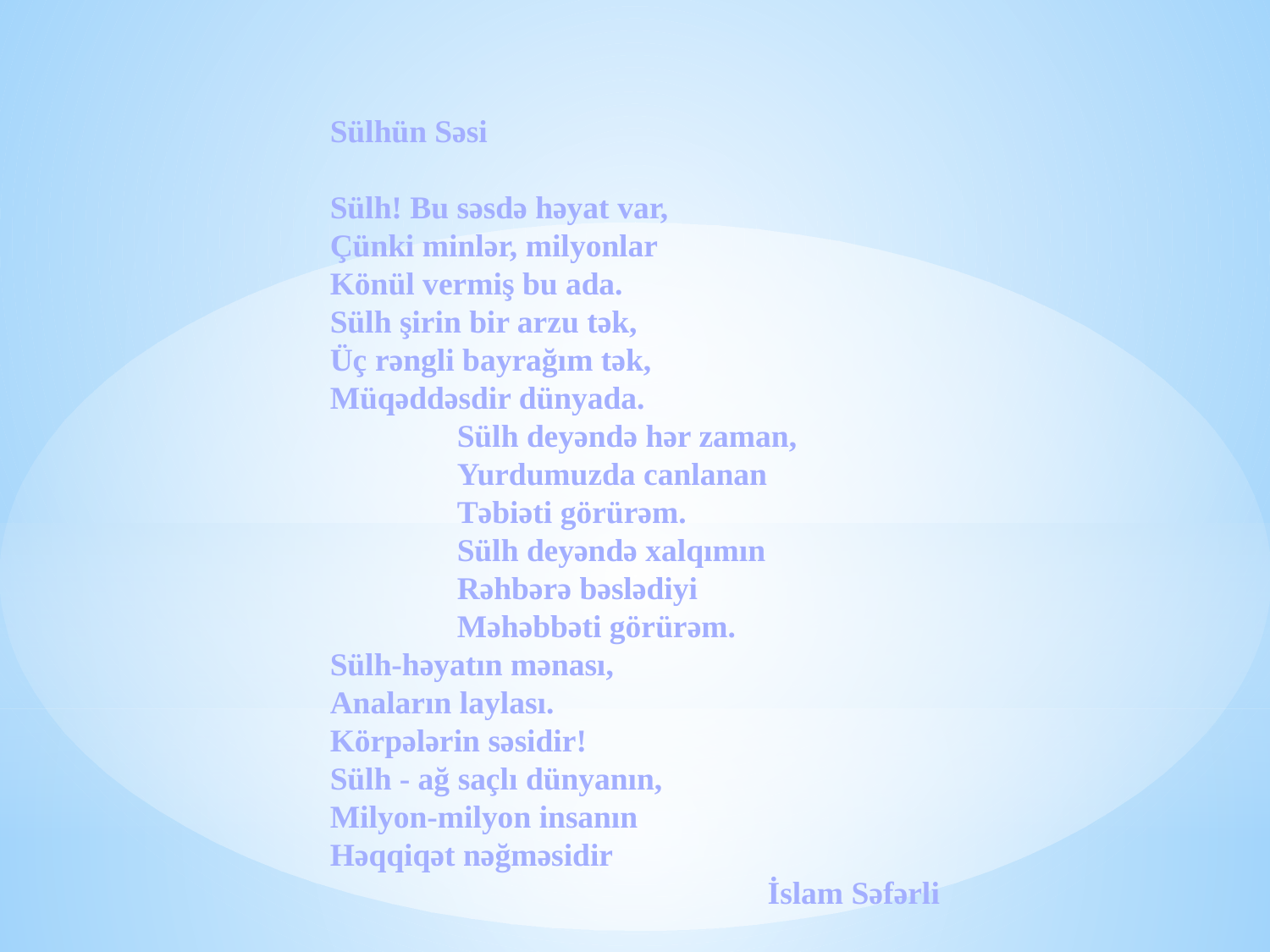

Sülhün Səsi

Sülh! Bu səsdə həyat var,
Çünki minlər, milyonlar
Könül vermiş bu ada.
Sülh şirin bir arzu tək,
Üç rəngli bayrağım tək,
Müqəddəsdir dünyada.
	Sülh deyəndə hər zaman,
	Yurdumuzda canlanan
	Təbiəti görürəm.
	Sülh deyəndə xalqımın
	Rəhbərə bəslədiyi
	Məhəbbəti görürəm.
Sülh-həyatın mənası,
Anaların laylası.
Körpələrin səsidir!
Sülh - ağ saçlı dünyanın,
Milyon-milyon insanın
Həqqiqət nəğməsidir
İslam Səfərli